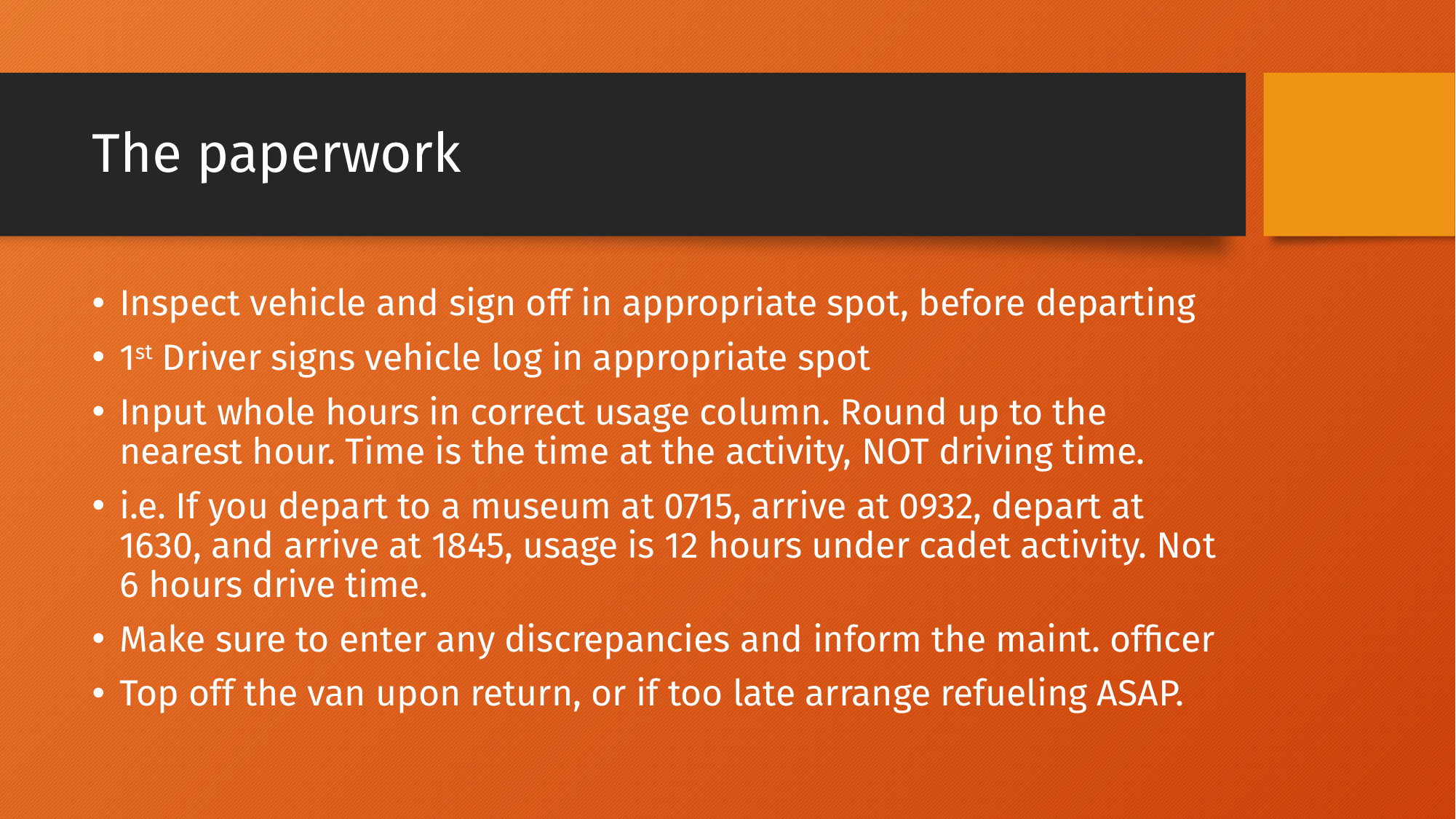

# The paperwork
Inspect vehicle and sign off in appropriate spot, before departing
1st Driver signs vehicle log in appropriate spot
Input whole hours in correct usage column. Round up to the nearest hour. Time is the time at the activity, NOT driving time.
i.e. If you depart to a museum at 0715, arrive at 0932, depart at 1630, and arrive at 1845, usage is 12 hours under cadet activity. Not 6 hours drive time.
Make sure to enter any discrepancies and inform the maint. officer
Top off the van upon return, or if too late arrange refueling ASAP.